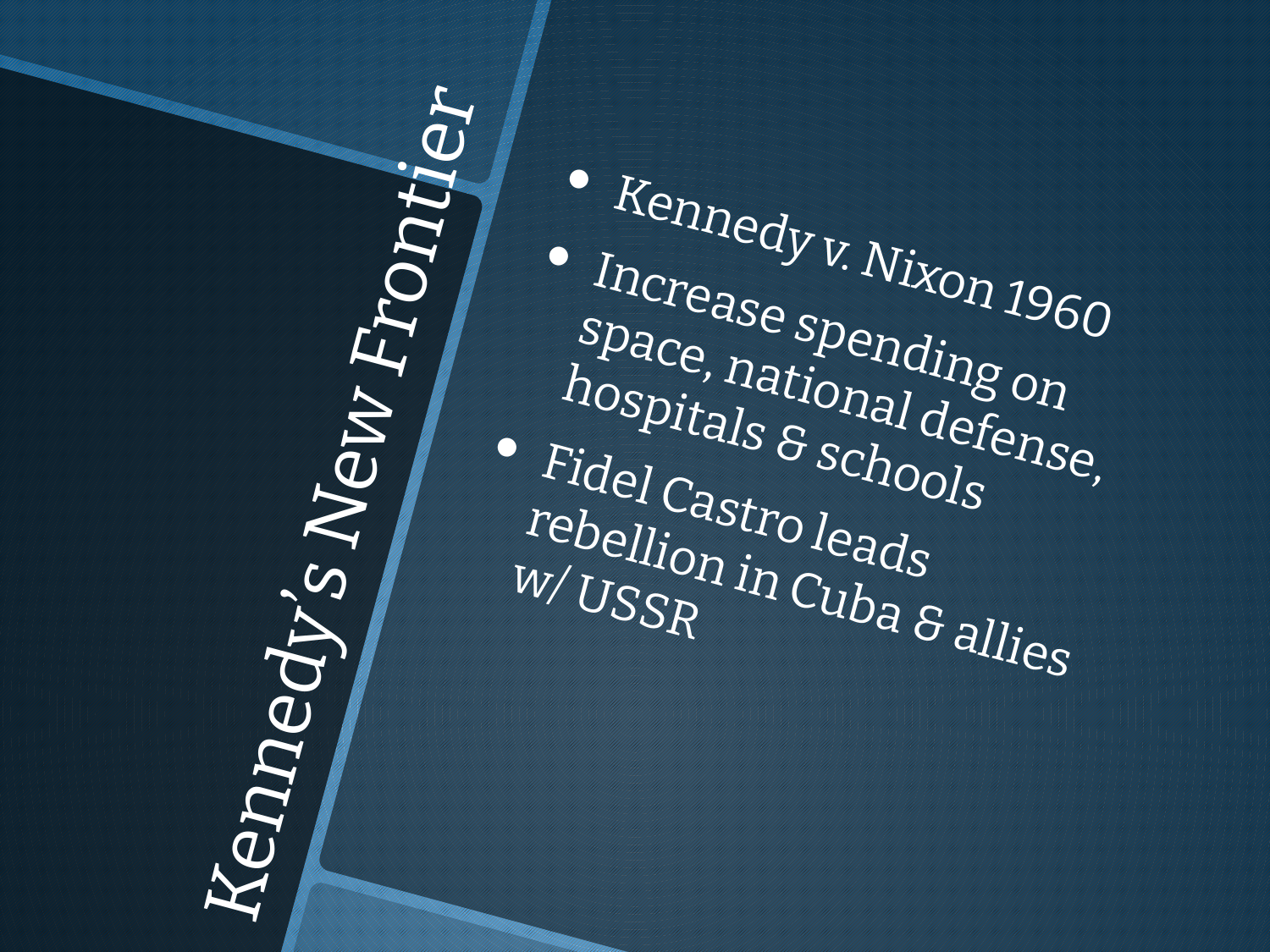

Kennedy v. Nixon 1960
Increase spending on space, national defense, hospitals & schools
Fidel Castro leads rebellion in Cuba & allies w/ USSR

# Kennedy’s New Frontier